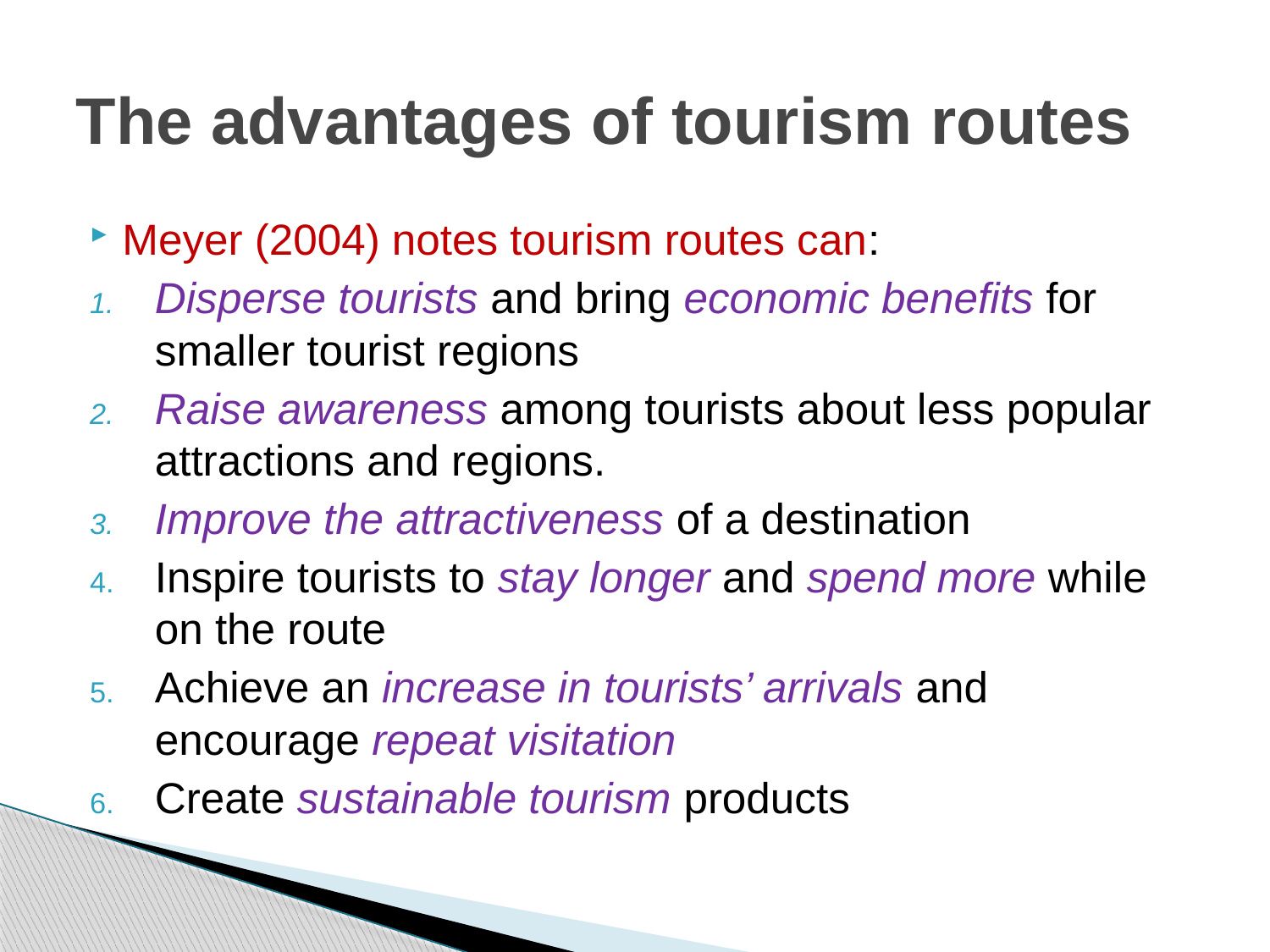

# The advantages of tourism routes
Meyer (2004) notes tourism routes can:
Disperse tourists and bring economic benefits for smaller tourist regions
Raise awareness among tourists about less popular attractions and regions.
Improve the attractiveness of a destination
Inspire tourists to stay longer and spend more while on the route
Achieve an increase in tourists’ arrivals and  encourage repeat visitation
Create sustainable tourism products